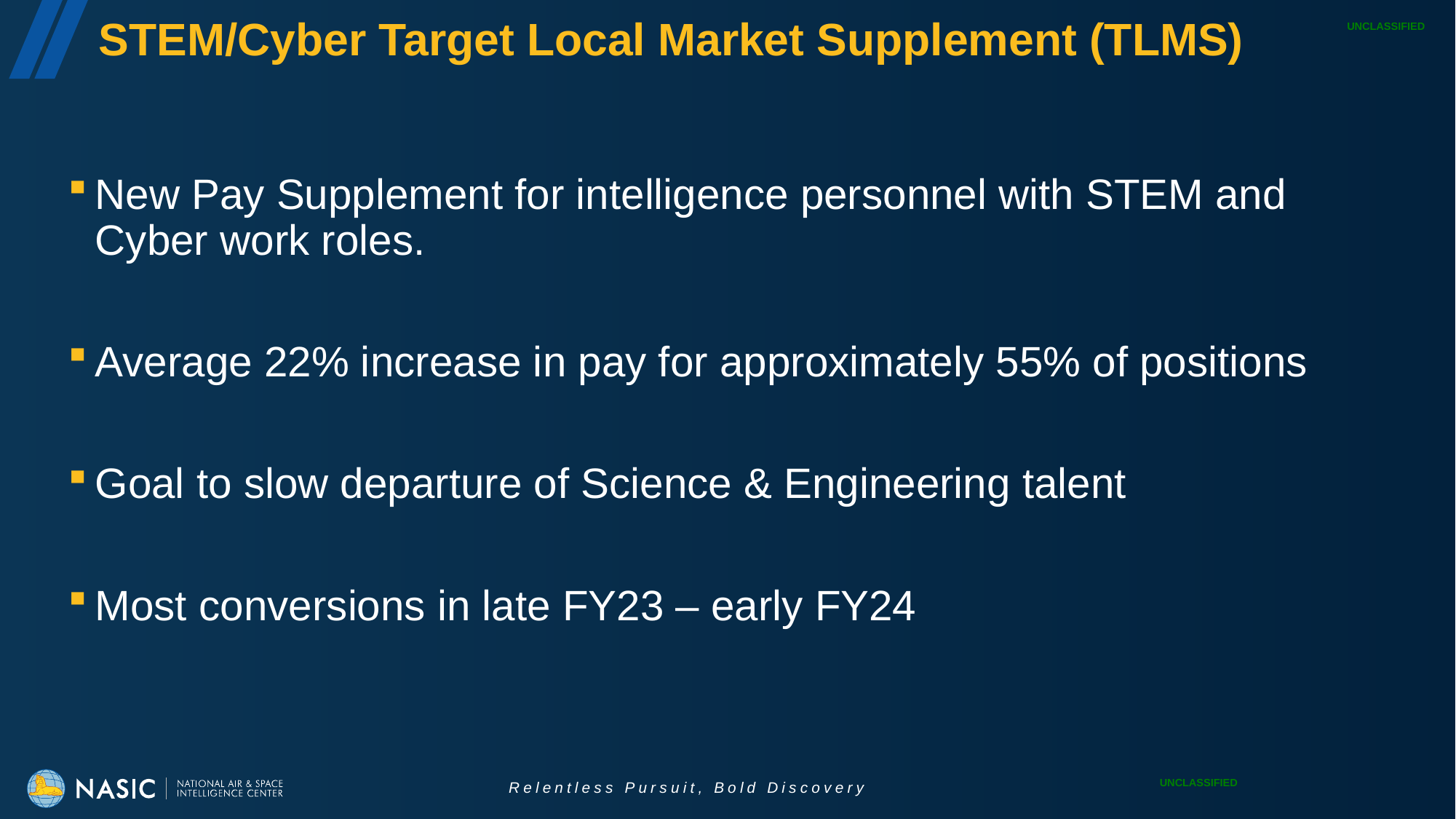

UNCLASSIFIED
# STEM/Cyber Target Local Market Supplement (TLMS)

New Pay Supplement for intelligence personnel with STEM and Cyber work roles.

Average 22% increase in pay for approximately 55% of positions

Goal to slow departure of Science & Engineering talent

Most conversions in late FY23 – early FY24

UNCLASSIFIED